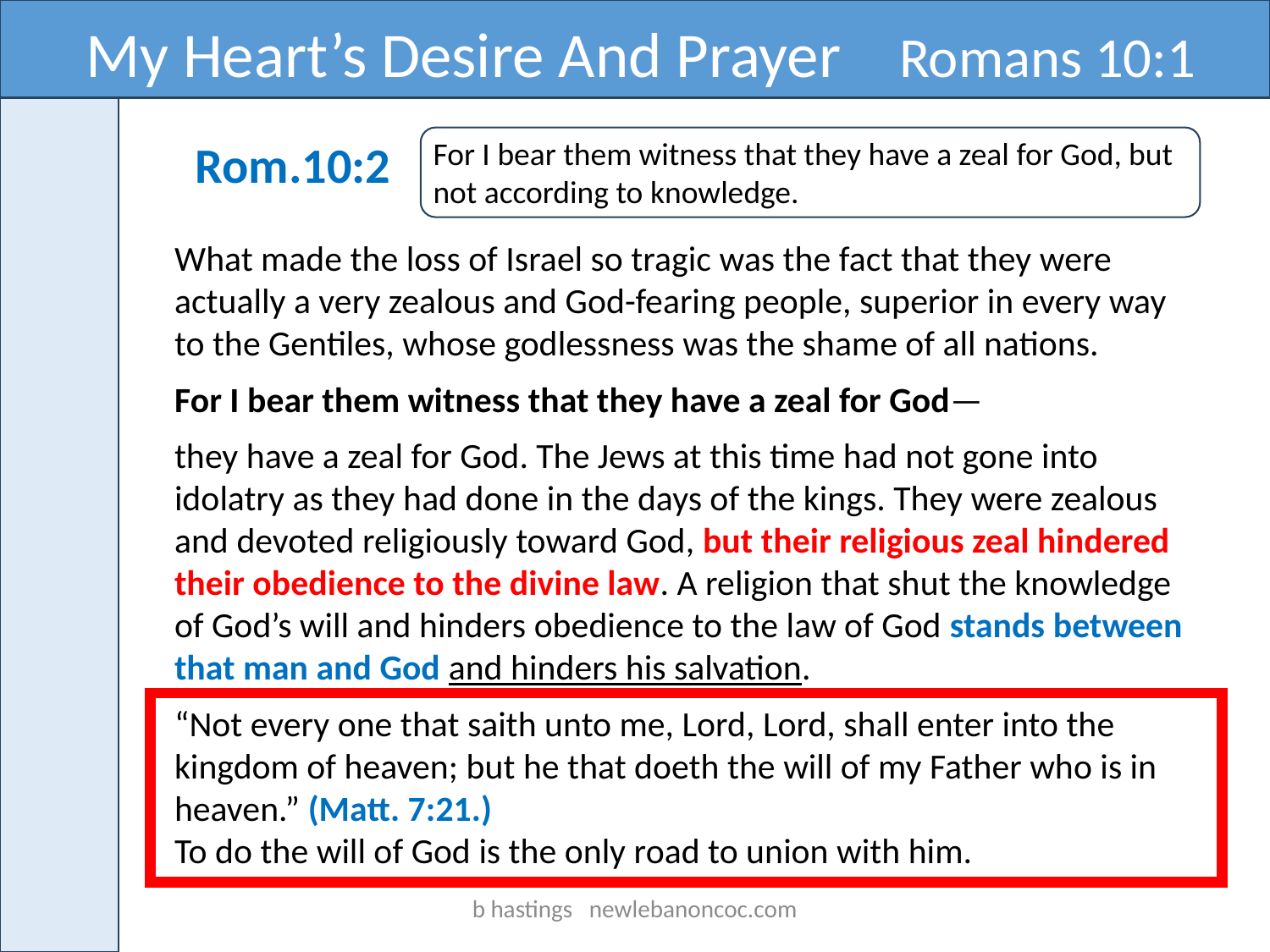

My Heart’s Desire And Prayer    Romans 10:1
Rom.10:2
For I bear them witness that they have a zeal for God, but not according to knowledge.

What made the loss of Israel so tragic was the fact that they were actually a very zealous and God-fearing people, superior in every way to the Gentiles, whose godlessness was the shame of all nations.
For I bear them witness that they have a zeal for God—
they have a zeal for God. The Jews at this time had not gone into idolatry as they had done in the days of the kings. They were zealous and devoted religiously toward God, but their religious zeal hindered their obedience to the divine law. A religion that shut the knowledge of God’s will and hinders obedience to the law of God stands between that man and God and hinders his salvation.
“Not every one that saith unto me, Lord, Lord, shall enter into the kingdom of heaven; but he that doeth the will of my Father who is in heaven.” (Matt. 7:21.)                                                                                    To do the will of God is the only road to union with him.

b hastings   newlebanoncoc.com